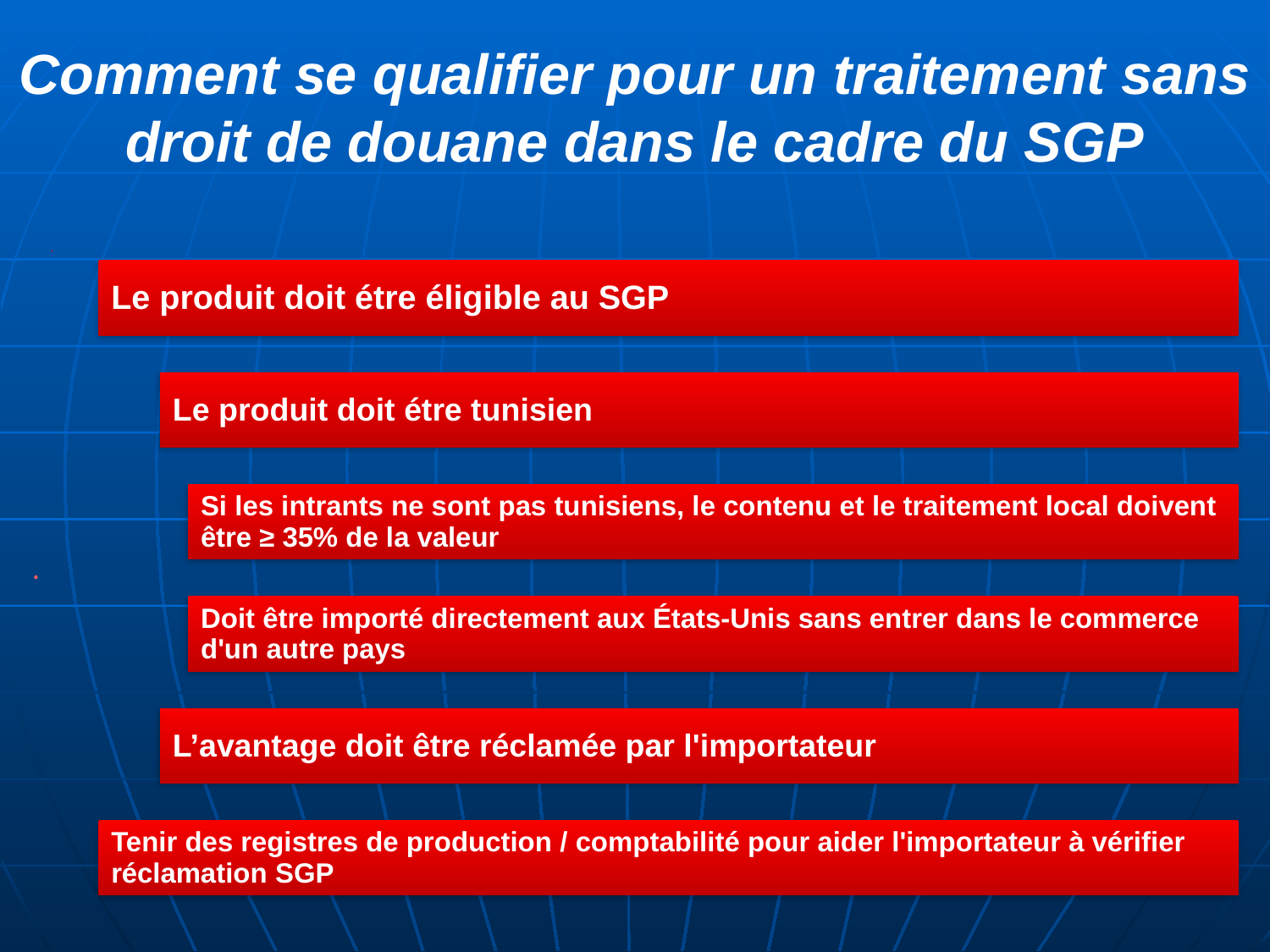

Comment se qualifier pour un traitement sans droit de douane dans le cadre du SGP
Le produit doit étre éligible au SGP
Le produit doit étre tunisien
Si les intrants ne sont pas tunisiens, le contenu et le traitement local doivent être ≥ 35% de la valeur
Doit être importé directement aux États-Unis sans entrer dans le commerce d'un autre pays
L’avantage doit être réclamée par l'importateur
Tenir des registres de production / comptabilité pour aider l'importateur à vérifier réclamation SGP
15